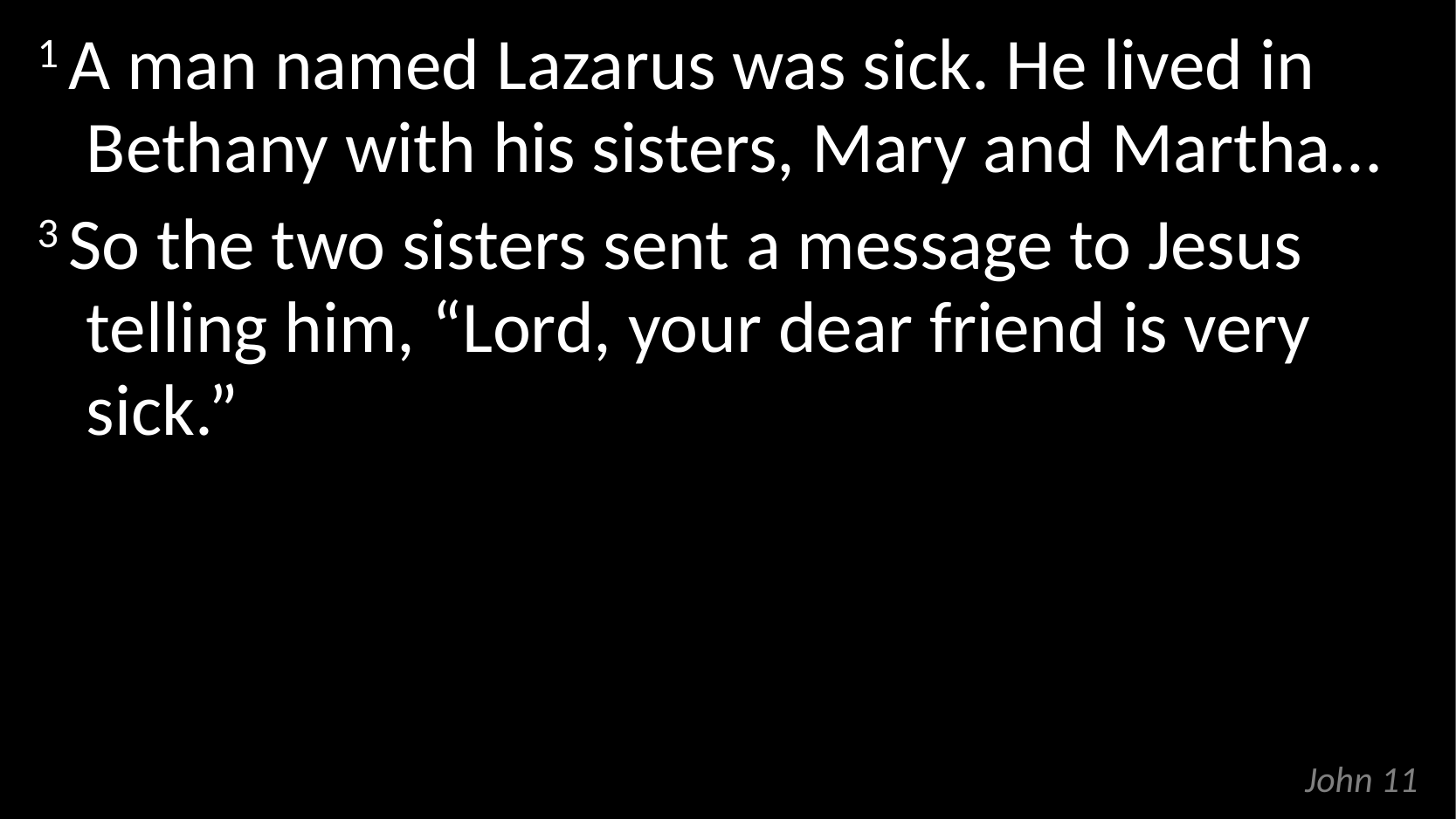

1 A man named Lazarus was sick. He lived in Bethany with his sisters, Mary and Martha…
3 So the two sisters sent a message to Jesus telling him, “Lord, your dear friend is very sick.”
# John 11